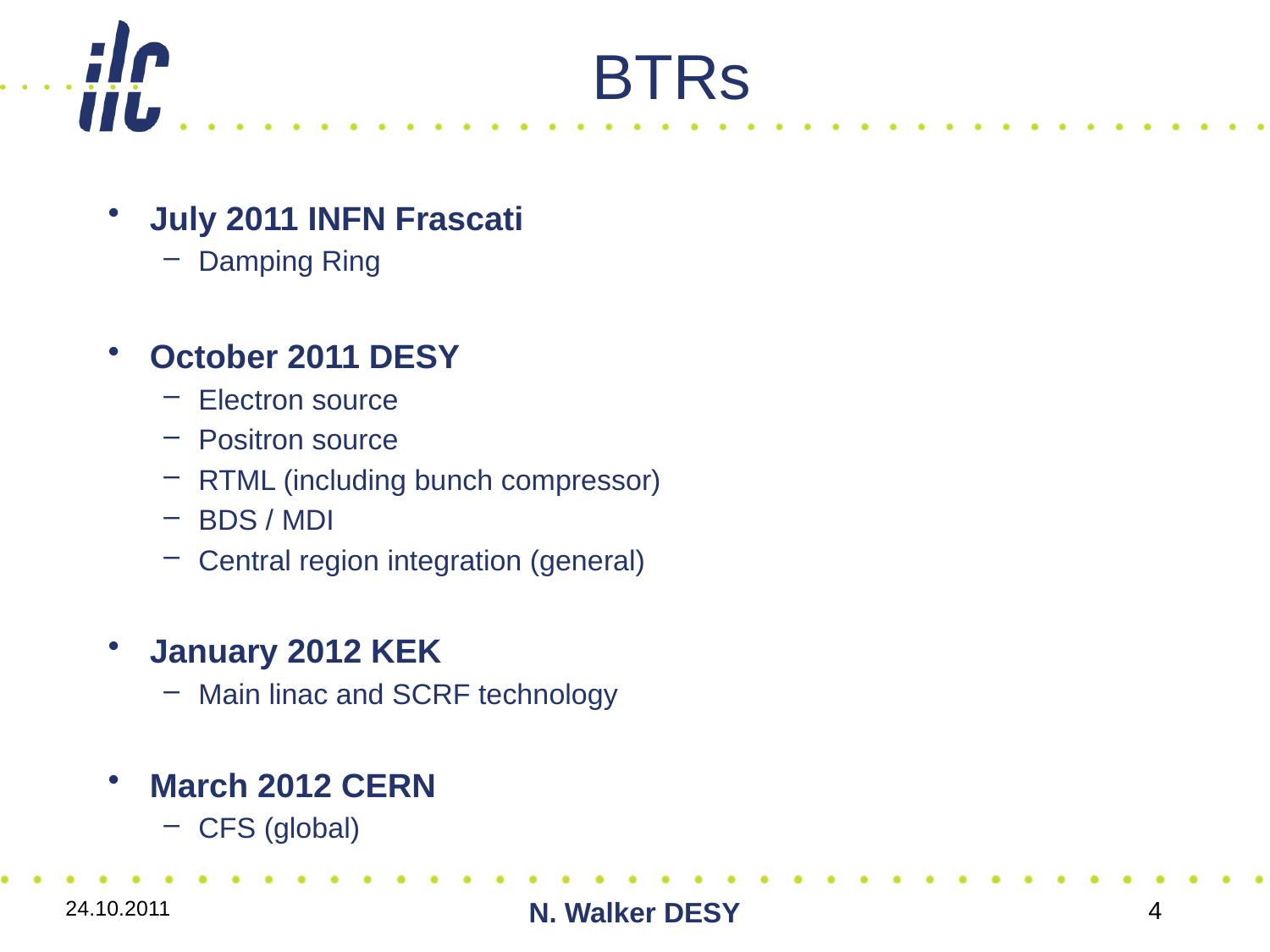

# BTRs
July 2011 INFN Frascati
Damping Ring

October 2011 DESY
Electron source
Positron source
RTML (including bunch compressor)
BDS / MDI
Central region integration (general)

January 2012 KEK
Main linac and SCRF technology

March 2012 CERN
CFS (global)
24.10.2011
N. Walker DESY
4